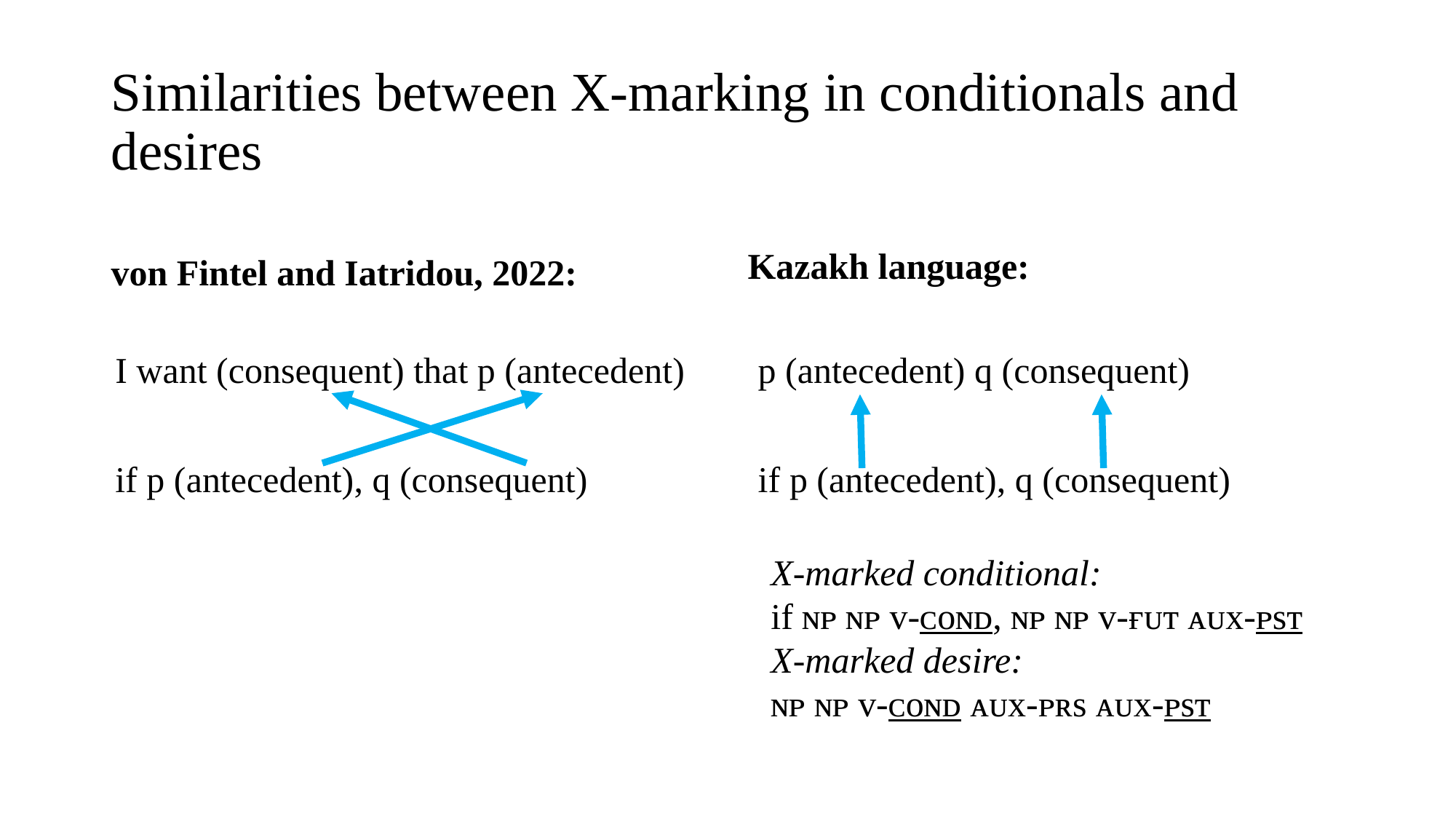

# Similarities between X-marking in conditionals and desires
Kazakh language:
von Fintel and Iatridou, 2022:
I want (consequent) that p (antecedent)

if p (antecedent), q (consequent)

p (antecedent) q (consequent)

if p (antecedent), q (consequent)

X-marked conditional:
if ɴᴘ ɴᴘ ᴠ-ᴄᴏɴᴅ, ɴᴘ ɴᴘ ᴠ-ғᴜᴛ ᴀᴜx-ᴘsᴛ
X-marked desire:
ɴᴘ ɴᴘ ᴠ-ᴄᴏɴᴅ ᴀᴜx-ᴘʀs ᴀᴜx-ᴘsᴛ